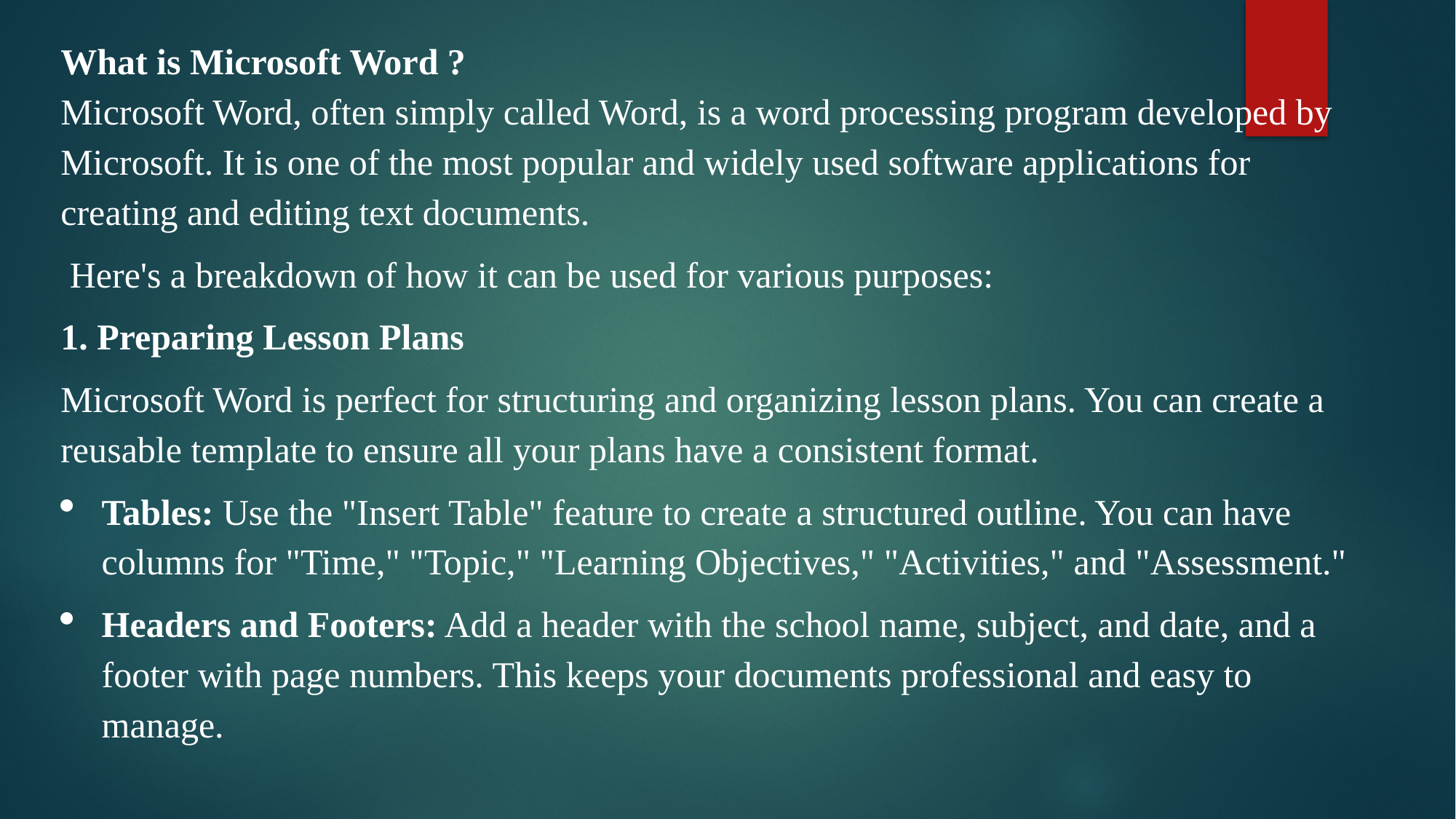

What is Microsoft Word ?
Microsoft Word, often simply called Word, is a word processing program developed by Microsoft. It is one of the most popular and widely used software applications for creating and editing text documents.
 Here's a breakdown of how it can be used for various purposes:
1. Preparing Lesson Plans
Microsoft Word is perfect for structuring and organizing lesson plans. You can create a reusable template to ensure all your plans have a consistent format.
Tables: Use the "Insert Table" feature to create a structured outline. You can have columns for "Time," "Topic," "Learning Objectives," "Activities," and "Assessment."
Headers and Footers: Add a header with the school name, subject, and date, and a footer with page numbers. This keeps your documents professional and easy to manage.